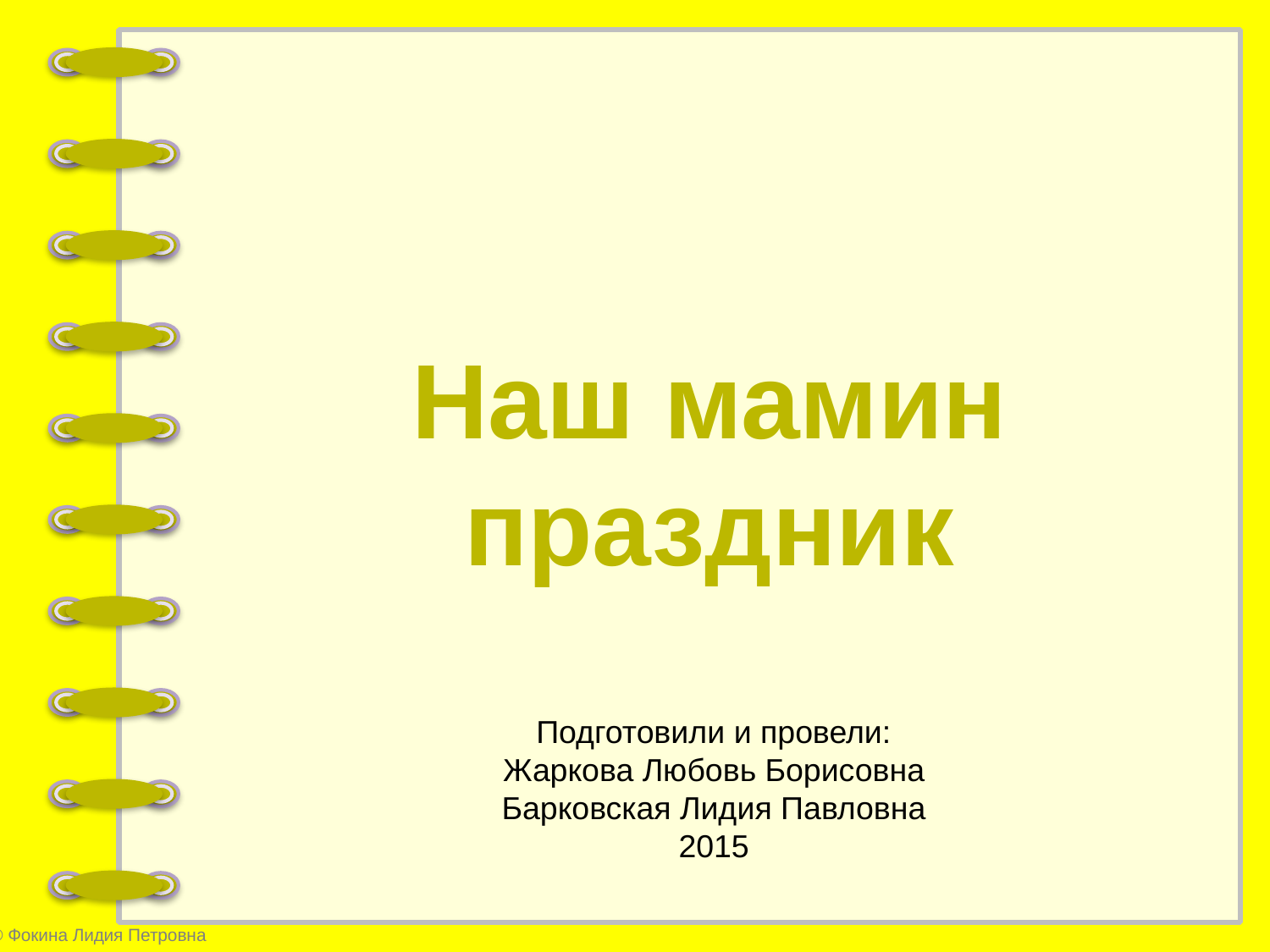

Наш мамин праздник
Подготовили и провели:
Жаркова Любовь Борисовна
Барковская Лидия Павловна
2015